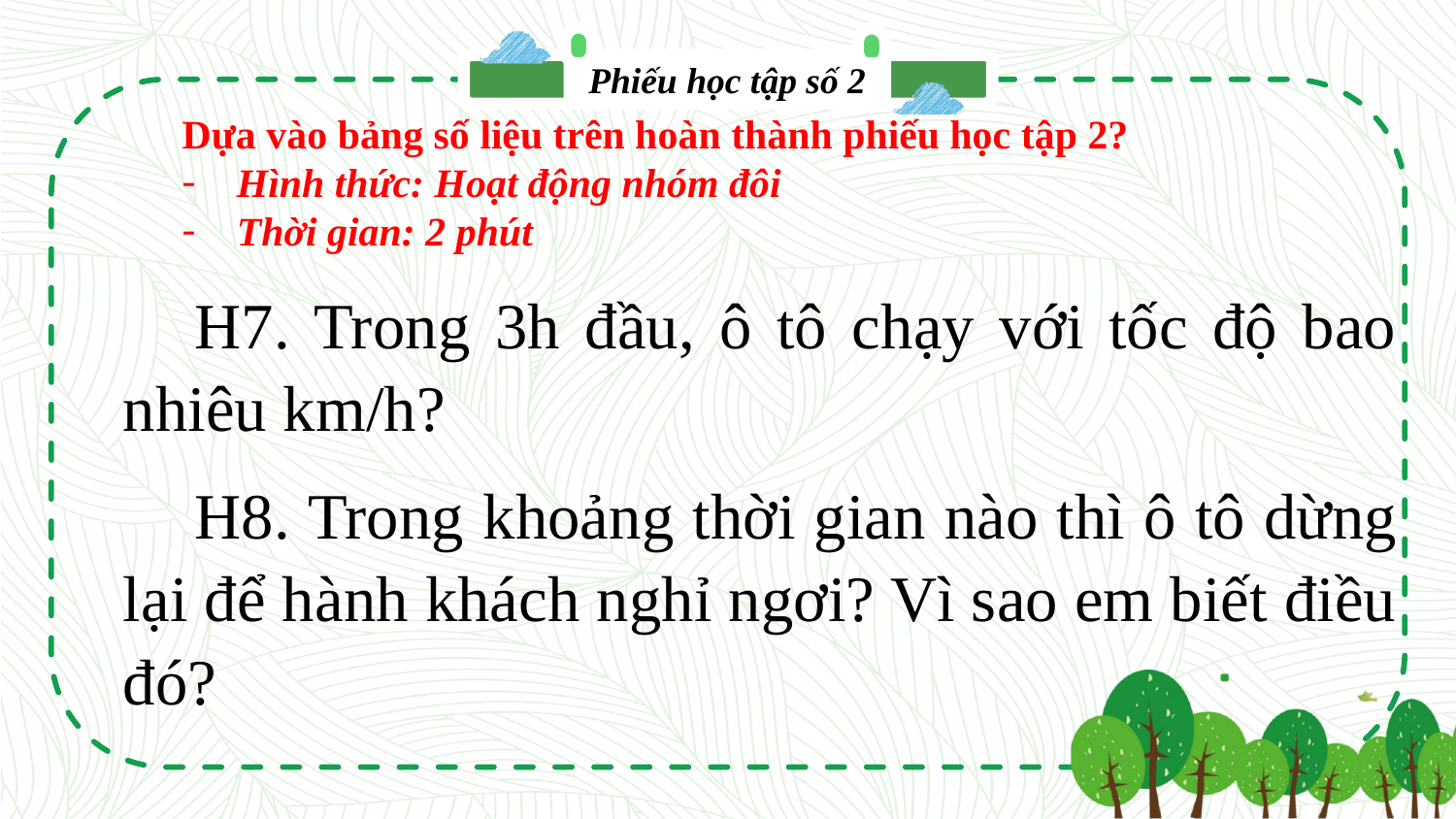

Phiếu học tập số 2
Dựa vào bảng số liệu trên hoàn thành phiếu học tập 2?
Hình thức: Hoạt động nhóm đôi
Thời gian: 2 phút
H7. Trong 3h đầu, ô tô chạy với tốc độ bao nhiêu km/h?
H8. Trong khoảng thời gian nào thì ô tô dừng lại để hành khách nghỉ ngơi? Vì sao em biết điều đó?